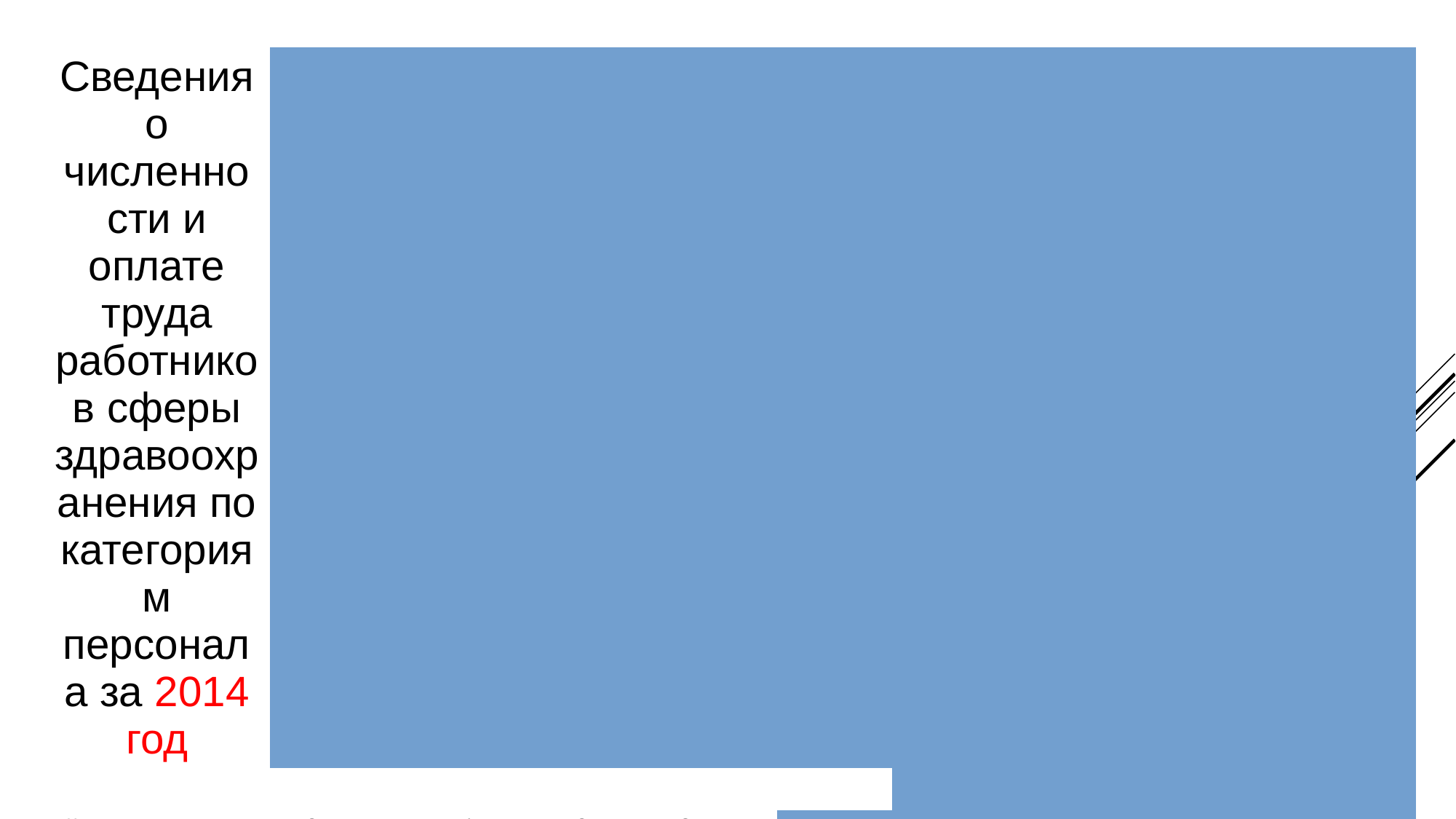

| Сведения о численности и оплате труда работников сферы здравоохранения по категориям персонала за 2014 год |
| --- |
|  |  |  |  |  |  |
| Категория персонала | Средняя численность работников, чел. | Фонд начисленной зарплаты работников по источникам финансирования, тыс.руб. | Средняя зарплата работников списочного состава | Отношение средней зарплаты работников соотвествующей категории к средней зарплате по субъекту,% |
| списочного состава | внешних совместителей |
| списочного состава ( без внешних совместителей) | внешних совместителей | за счет средств бюджетов всех уровней | ОМС | средств от приносящей доход деятельности | за счет средств бюджетов всех уровней | ОМС | средств от приносящей доход деятельности |
| Всего работников | 1533,5 | 16,8 | 10804,7 | 279345,9 | 12994,8 | 191,9 | 2384,3 | 202,2 | 16444,3 | 69,4 |
| Врачи | 181,8 | 7,6 | 2209,0 | 57824,9 | 4785,8 | 139,1 | 1377,5 | 116,2 | 29238,2 | 125,2 |
| Средний мед.персонал | 675,3 | 2,4 | 4293,0 | 131089,5 | 5720,3 | 52,8 | 262,9 |  | 17389,5 | 73,4 |
| Младший мед.персонал | 287,2 | 1,0 | 2837,1 | 31482,8 | 436,5 |  | 56,6 |  | 10066,2 | 42,5 |
| Работники, имеющие высшее фармацевтическое или иное высшее образование | 4,0 |  |  | 838,8 | 31,1 |  |  |  | 18122,9 | 76,4 |